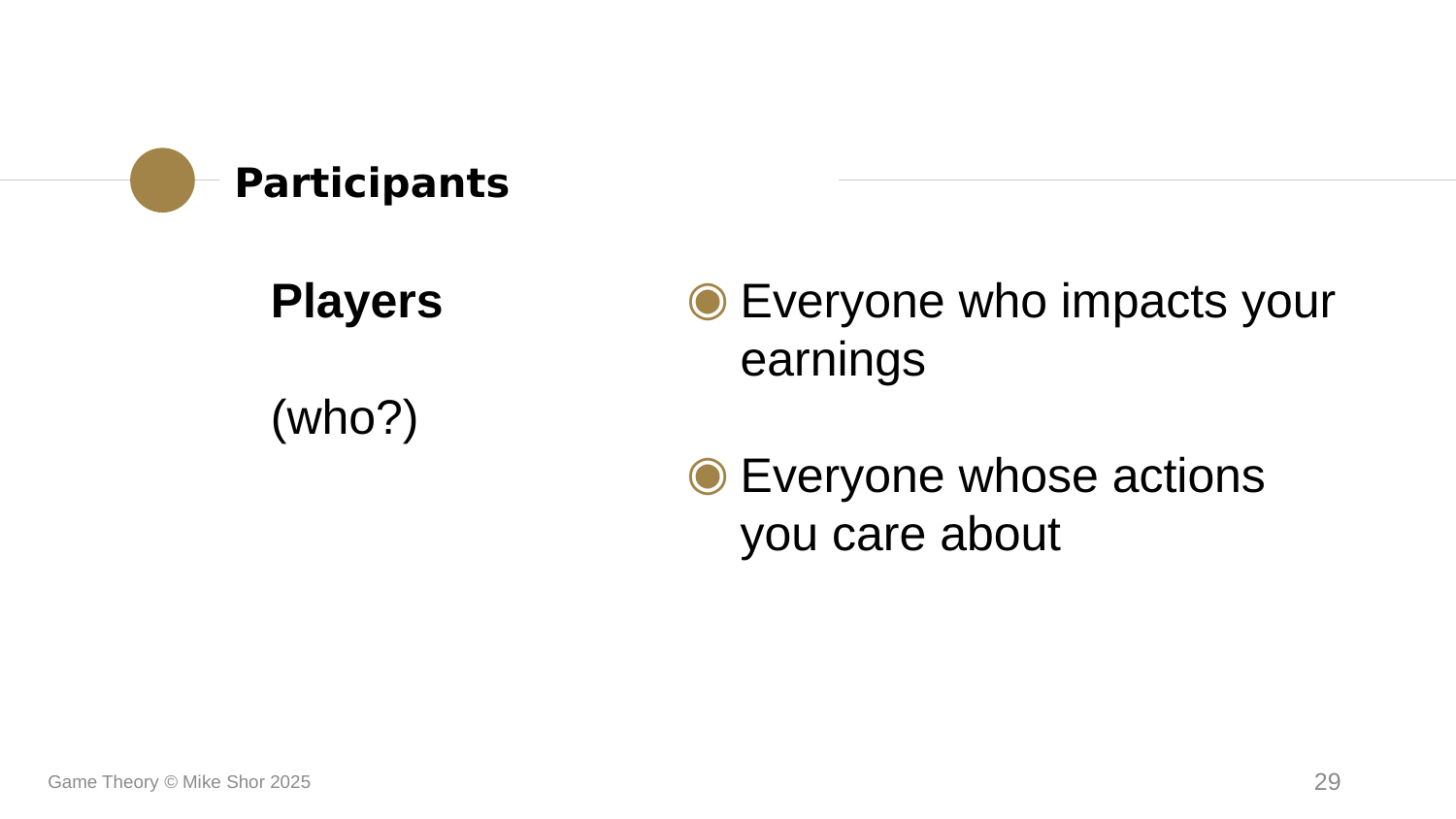

Participants
Players

(who?)
Everyone who impacts your earnings

Everyone whose actions you care about
Game Theory © Mike Shor 2025
29